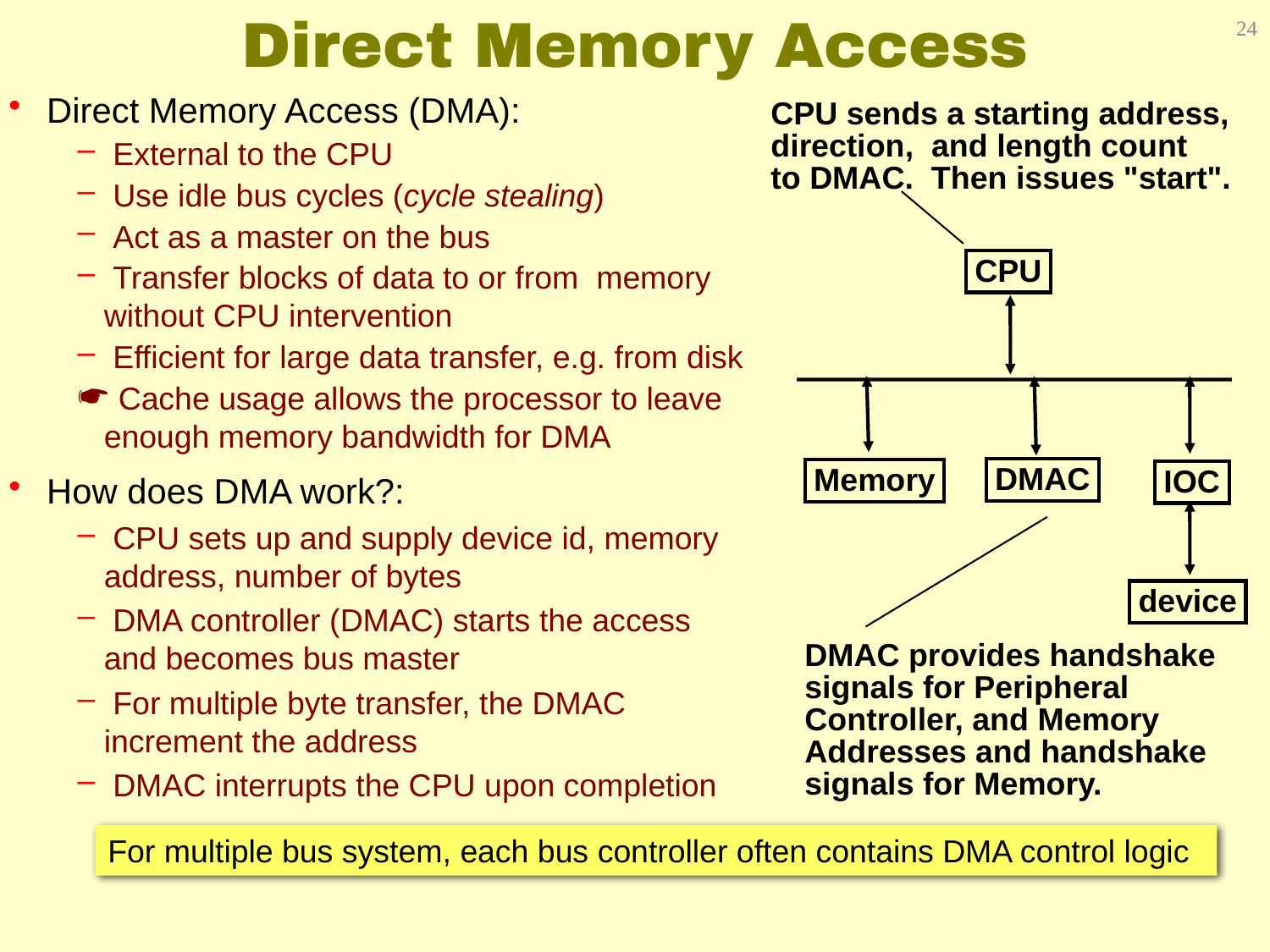

# Direct Memory Access
24
 Direct Memory Access (DMA):
 External to the CPU
 Use idle bus cycles (cycle stealing)
 Act as a master on the bus
 Transfer blocks of data to or from  memory without CPU intervention
 Efficient for large data transfer, e.g. from disk
 Cache usage allows the processor to leave enough memory bandwidth for DMA
CPU sends a starting address,
direction,  and length count
to DMAC.  Then issues "start".

CPU

Memory
DMAC
IOC

device
DMAC provides handshake
signals for Peripheral
Controller, and Memory
Addresses and handshake
signals for Memory.
 How does DMA work?:
 CPU sets up and supply device id, memory address, number of bytes
 DMA controller (DMAC) starts the access and becomes bus master
 For multiple byte transfer, the DMAC increment the address
 DMAC interrupts the CPU upon completion
For multiple bus system, each bus controller often contains DMA control logic